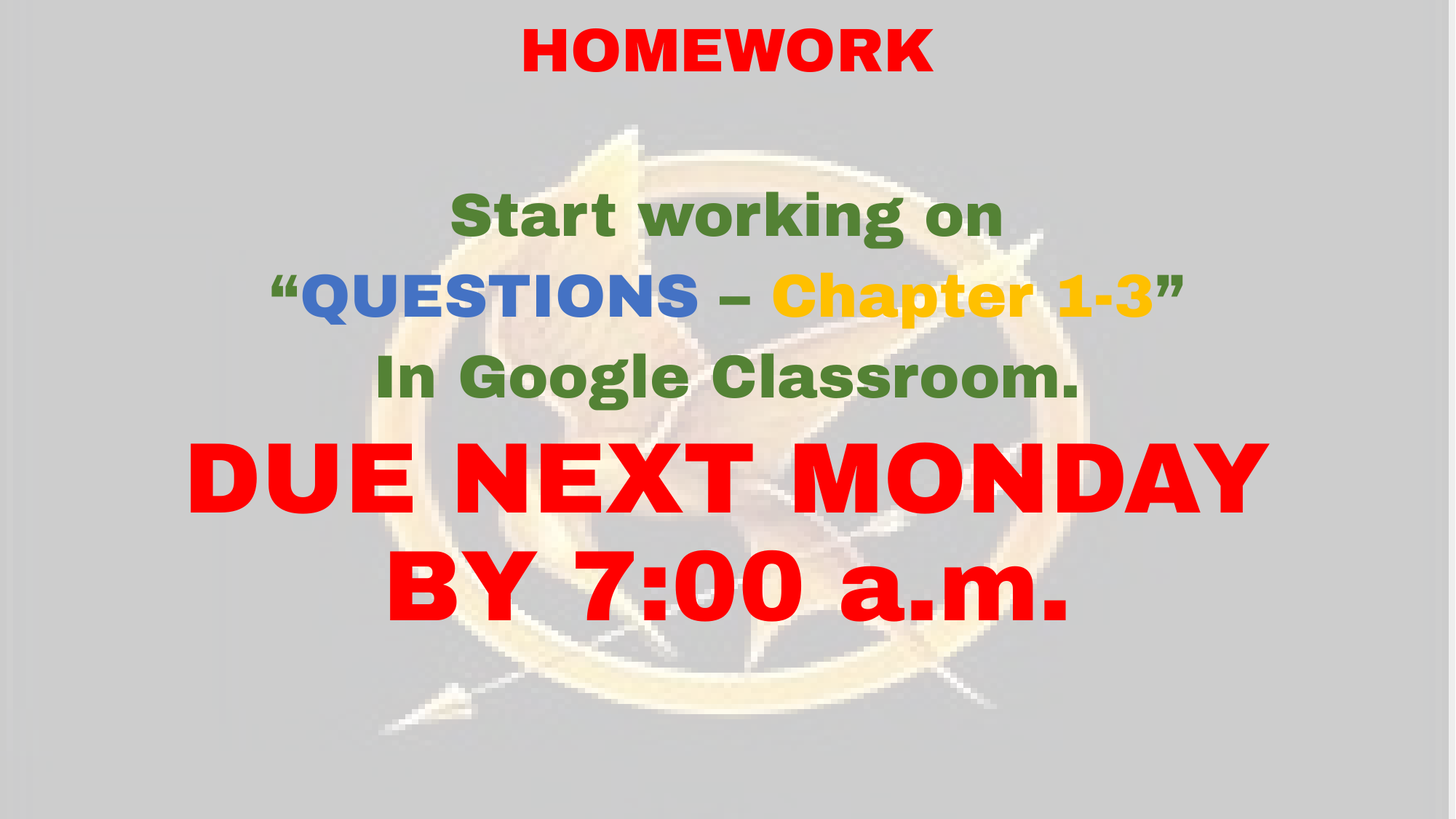

# HOMEWORK
Start working on
“QUESTIONS – Chapter 1-3”
In Google Classroom.
DUE NEXT MONDAY BY 7:00 a.m.